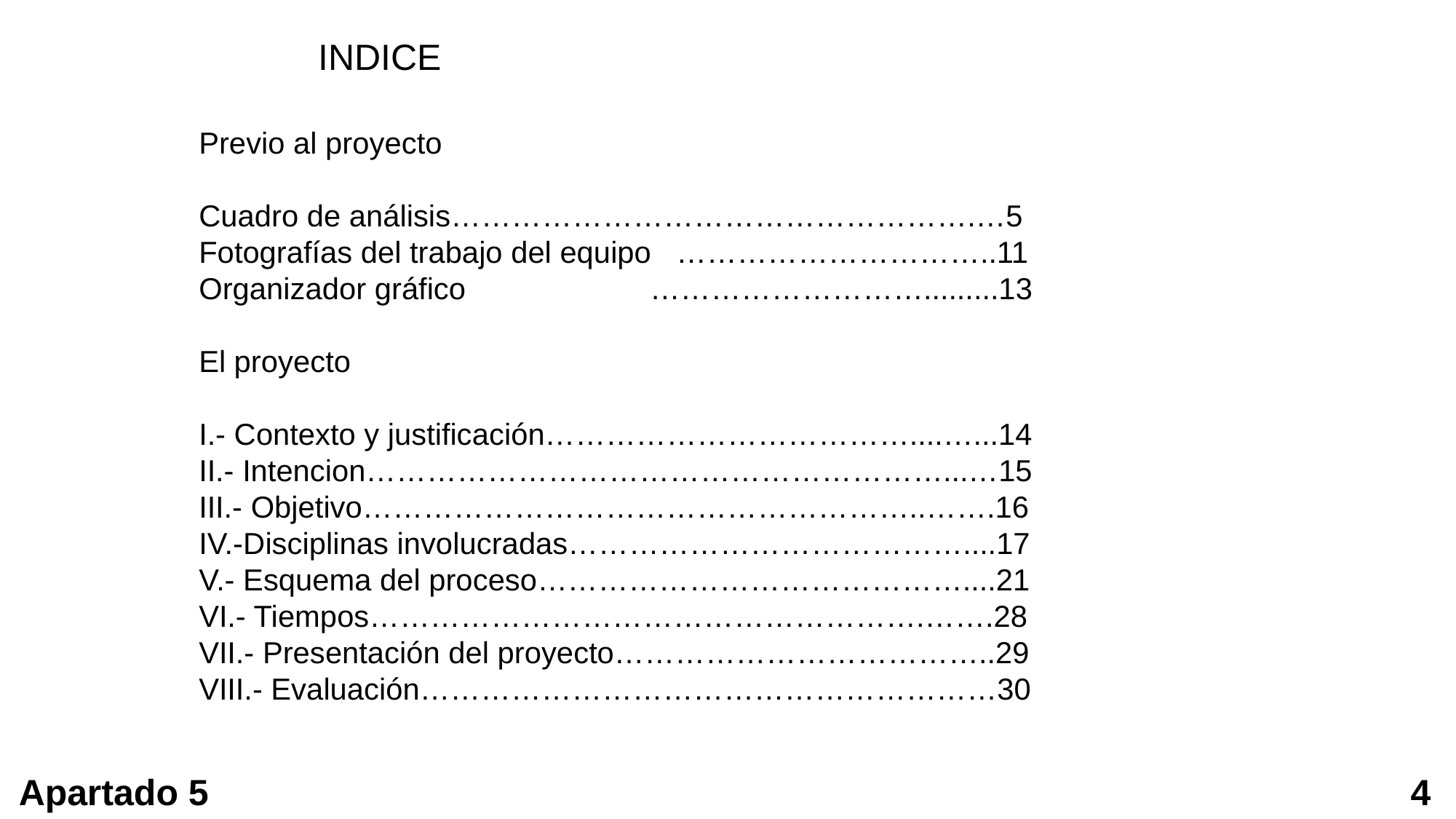

INDICE
Previo al proyecto

Cuadro de análisis…………………………………………….…5
Fotografías del trabajo del equipo   …………………………..11
Organizador gráfico                      ……………………….........13

El proyecto

I.- Contexto y justificación………………………………....…...14
II.- Intencion…………………………………………………...…15
III.- Objetivo………………………………………………..…….16
IV.-Disciplinas involucradas…………………………………....17
V.- Esquema del proceso……………………………………....21
VI.- Tiempos……………………………………………….…….28
VII.- Presentación del proyecto………………………………..29
VIII.- Evaluación…………………………………………………30
4
Apartado 5